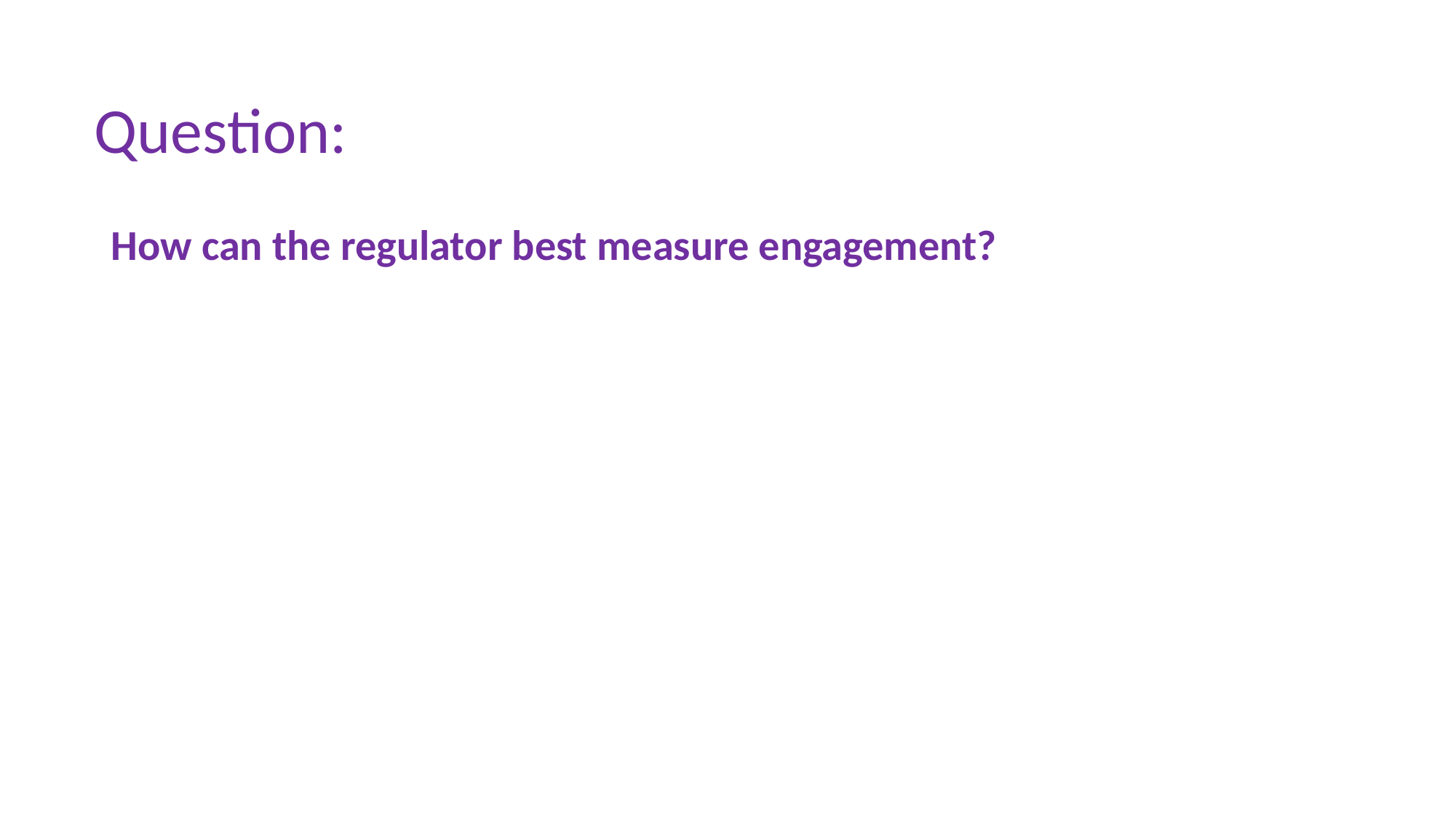

# Question:
How can the regulator best measure engagement?